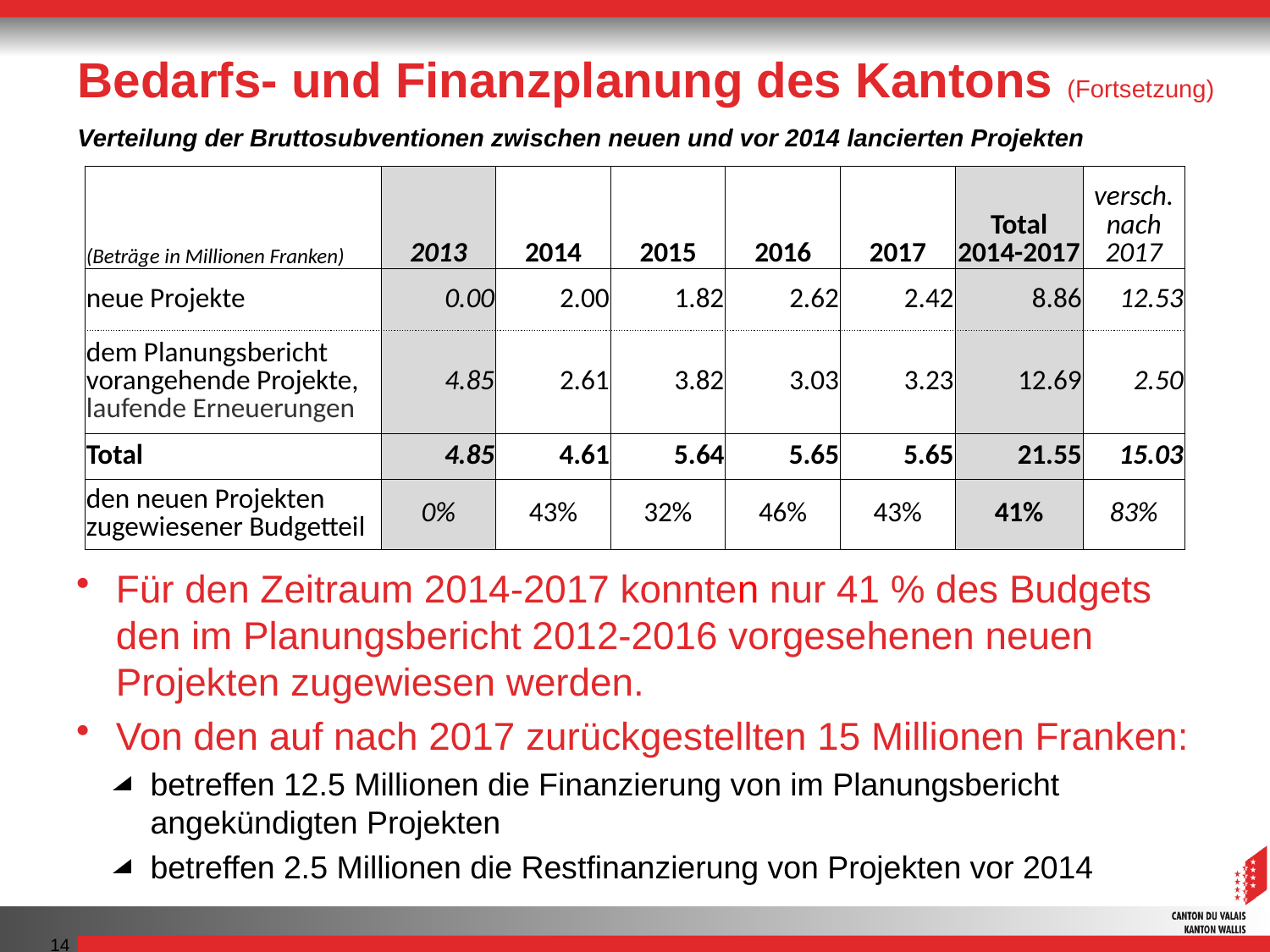

# Bedarfs- und Finanzplanung des Kantons (Fortsetzung)
Verteilung der Bruttosubventionen zwischen neuen und vor 2014 lancierten Projekten
| (Beträge in Millionen Franken) | 2013 | 2014 | 2015 | 2016 | 2017 | Total 2014-2017 | versch. nach 2017 |
| --- | --- | --- | --- | --- | --- | --- | --- |
| neue Projekte | 0.00 | 2.00 | 1.82 | 2.62 | 2.42 | 8.86 | 12.53 |
| dem Planungsbericht vorangehende Projekte, laufende Erneuerungen | 4.85 | 2.61 | 3.82 | 3.03 | 3.23 | 12.69 | 2.50 |
| Total | 4.85 | 4.61 | 5.64 | 5.65 | 5.65 | 21.55 | 15.03 |
| den neuen Projekten zugewiesener Budgetteil | 0% | 43% | 32% | 46% | 43% | 41% | 83% |
Für den Zeitraum 2014-2017 konnten nur 41 % des Budgets  den im Planungsbericht 2012-2016 vorgesehenen neuen Projekten zugewiesen werden.
Von den auf nach 2017 zurückgestellten 15 Millionen Franken:
betreffen 12.5 Millionen die Finanzierung von im Planungsbericht angekündigten Projekten
betreffen 2.5 Millionen die Restfinanzierung von Projekten vor 2014

14